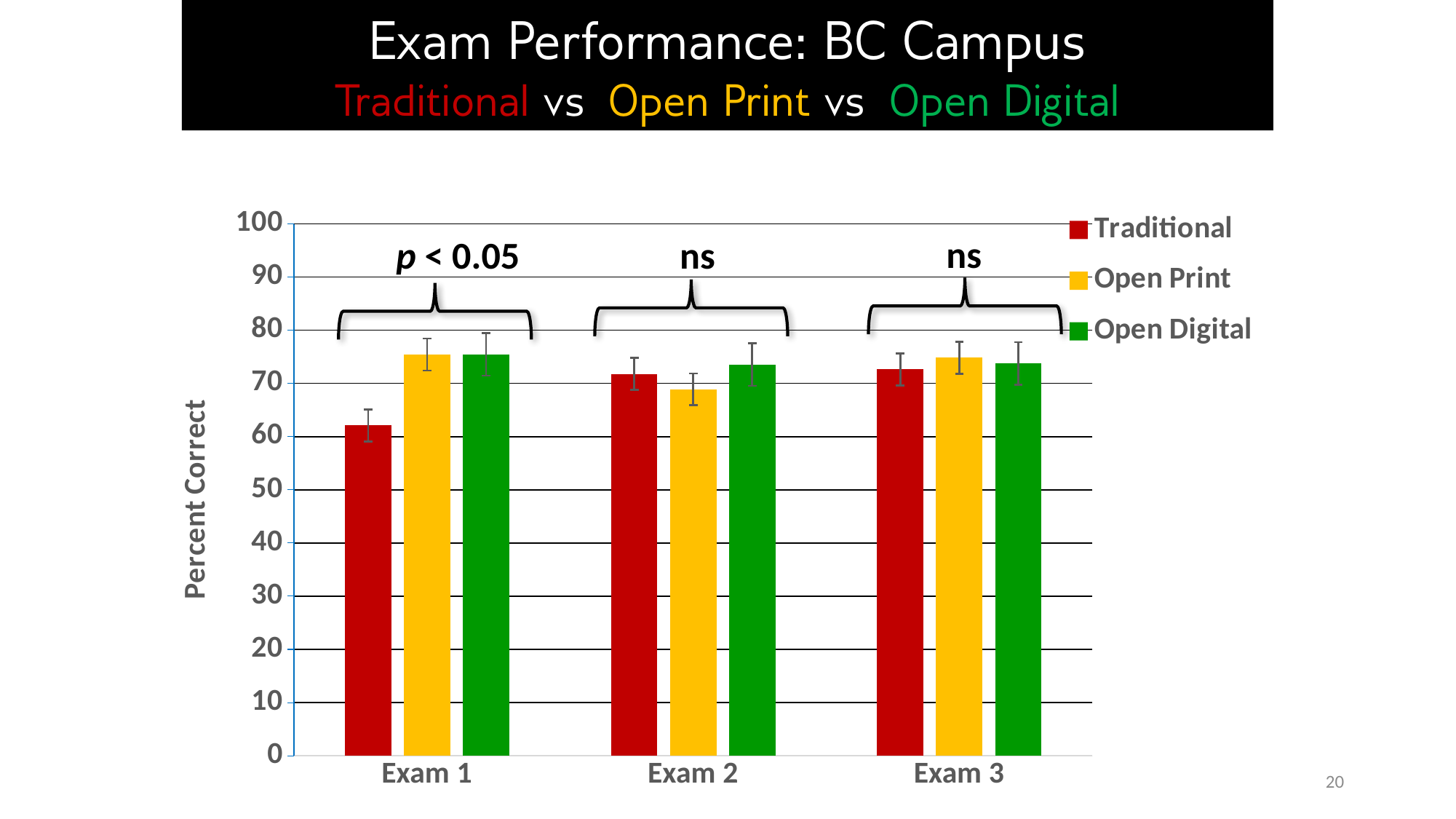

Exam Performance: BC Campus
Traditional vs. Open Print vs. Open Digital

### Chart

| Category | Traditional | Open Print | Open Digital |
|---|---|---|---|
| Exam 1 | 62.1 | 75.42 | 75.47 |
| Exam 2 | 71.8 | 68.89 | 73.53 |
| Exam 3 | 72.63 | 74.82 | 73.73 |

ns
p < 0.05
ns
20